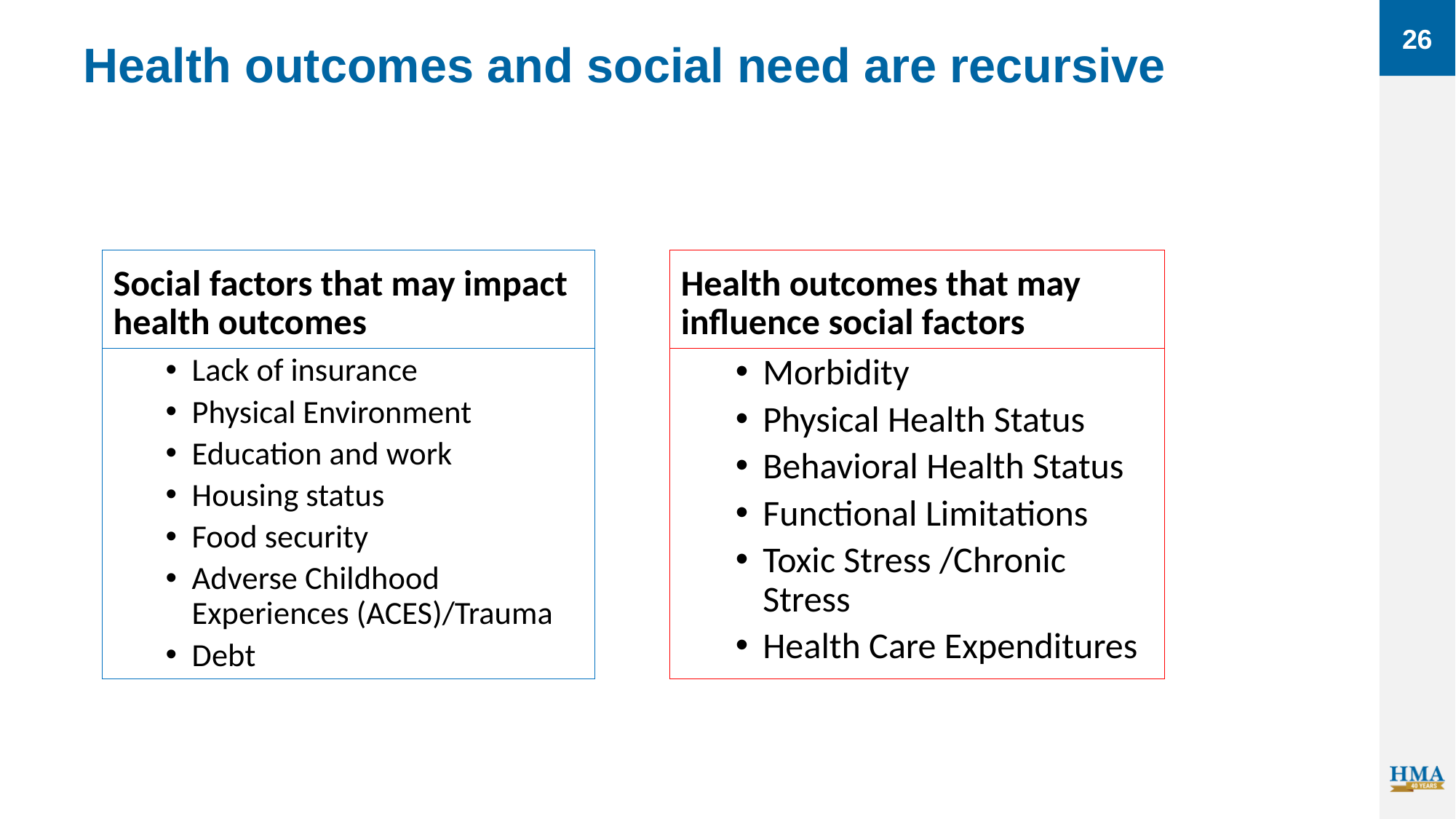

# Health outcomes and social need are recursive
26
Social factors that may impact health outcomes
Health outcomes that may influence social factors
Lack of insurance
Physical Environment
Education and work
Housing status
Food security
Adverse Childhood Experiences (ACES)/Trauma
Debt

Morbidity
Physical Health Status
Behavioral Health Status
Functional Limitations
Toxic Stress /Chronic Stress
Health Care Expenditures